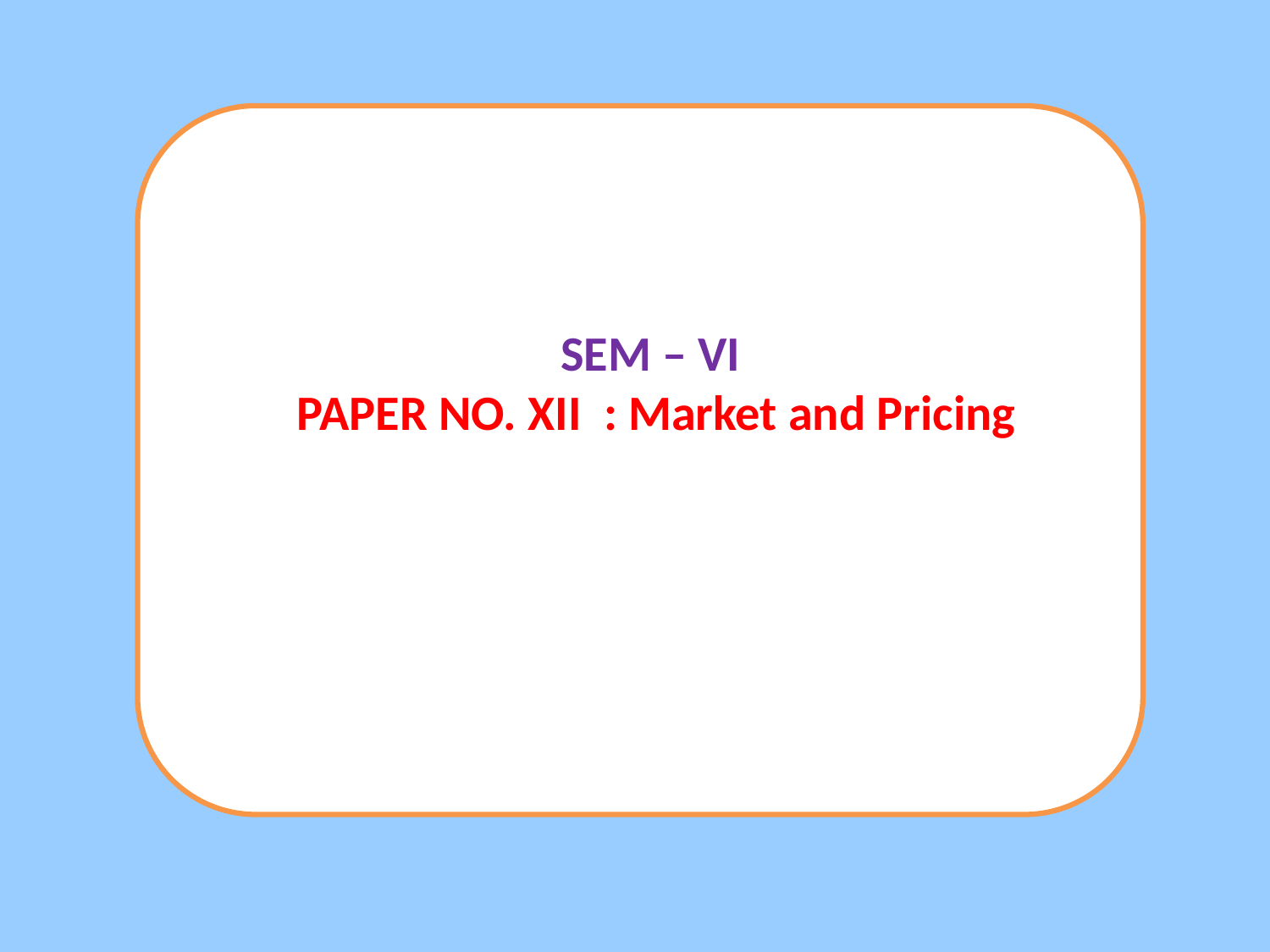

SEM – VI
PAPER NO. XII  : Market and Pricing